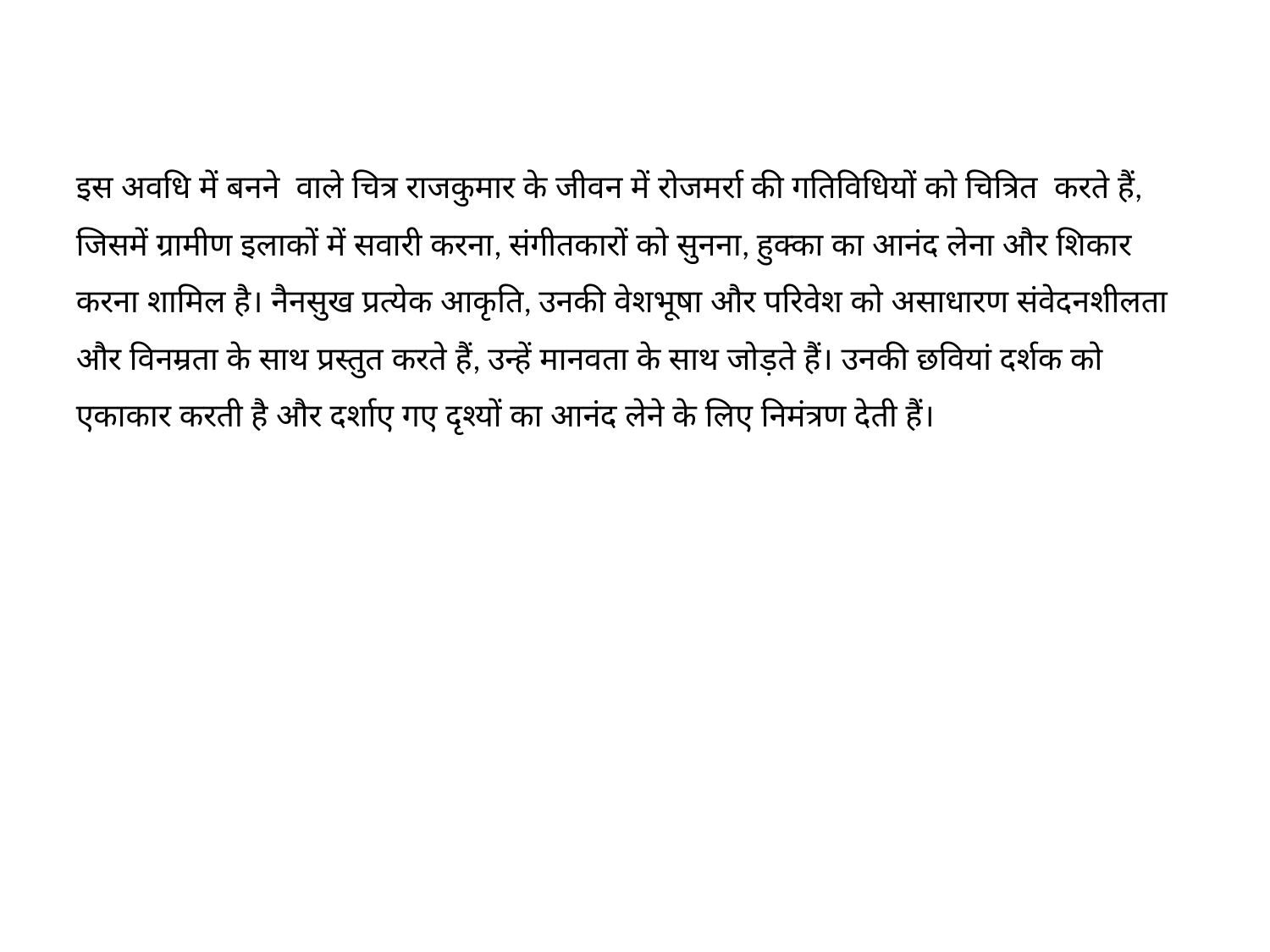

इस अवधि में बनने  वाले चित्र राजकुमार के जीवन में रोजमर्रा की गतिविधियों को चित्रित  करते हैं, जिसमें ग्रामीण इलाकों में सवारी करना, संगीतकारों को सुनना, हुक्का का आनंद लेना और शिकार करना शामिल है। नैनसुख प्रत्येक आकृति, उनकी वेशभूषा और परिवेश को असाधारण संवेदनशीलता और विनम्रता के साथ प्रस्तुत करते हैं, उन्हें मानवता के साथ जोड़ते हैं। उनकी छवियां दर्शक को एकाकार करती है और दर्शाए गए दृश्यों का आनंद लेने के लिए निमंत्रण देती हैं।